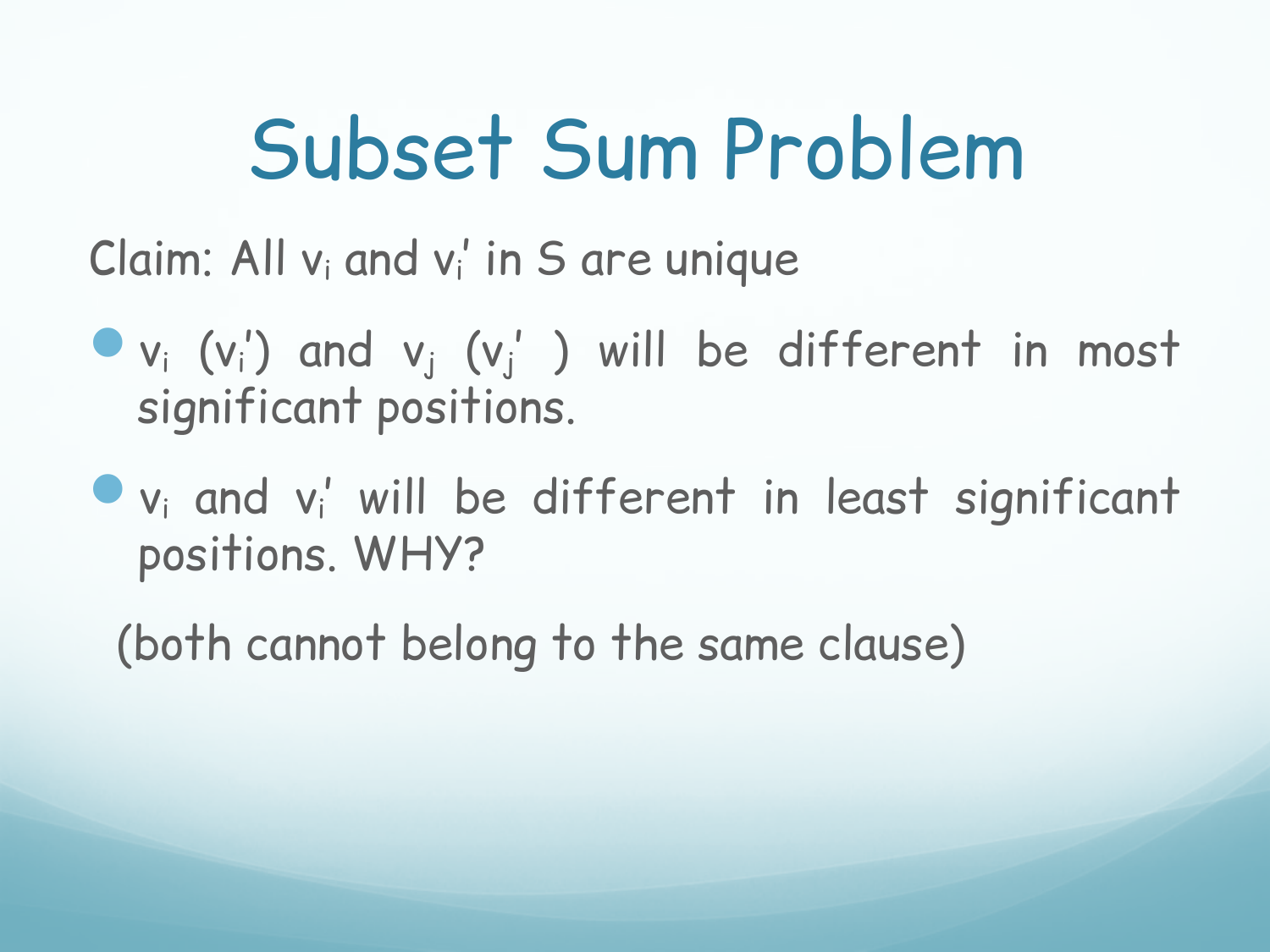

# Subset Sum Problem
Claim: All vi and vi’ in S are unique
vi (vi’) and vj (vj’ ) will be different in most significant positions.
vi and vi’ will be different in least significant positions. WHY?
  (both cannot belong to the same clause)